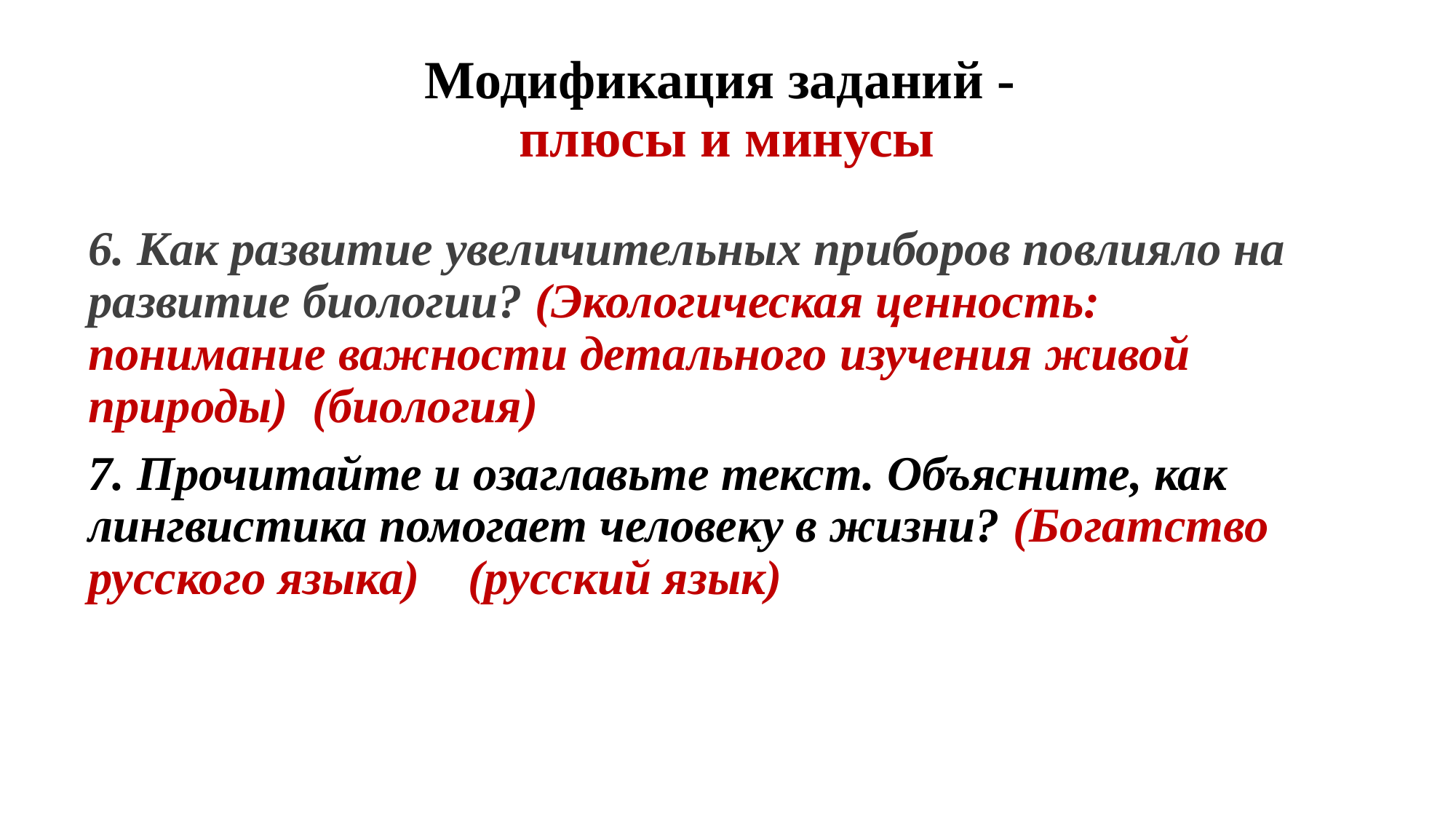

# Модификация заданий - плюсы и минусы
6. Как развитие увеличительных приборов повлияло на развитие биологии? (Экологическая ценность: понимание важности детального изучения живой природы)  (биология)
7. Прочитайте и озаглавьте текст. Объясните, как лингвистика помогает человеку в жизни? (Богатство русского языка)    (русский язык)